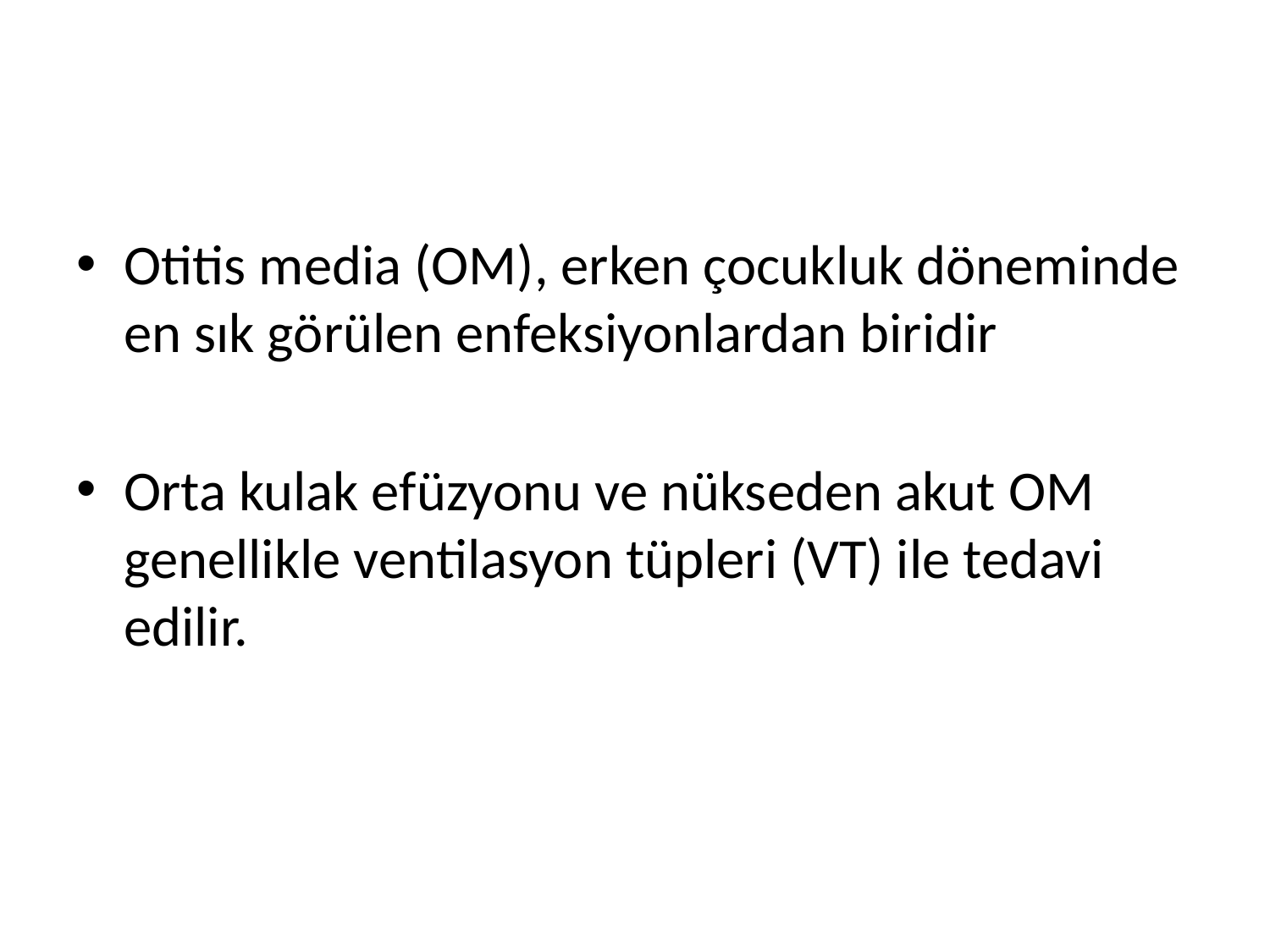

#
Otitis media (OM), erken çocukluk döneminde en sık görülen enfeksiyonlardan biridir

Orta kulak efüzyonu ve nükseden akut OM genellikle ventilasyon tüpleri (VT) ile tedavi edilir.